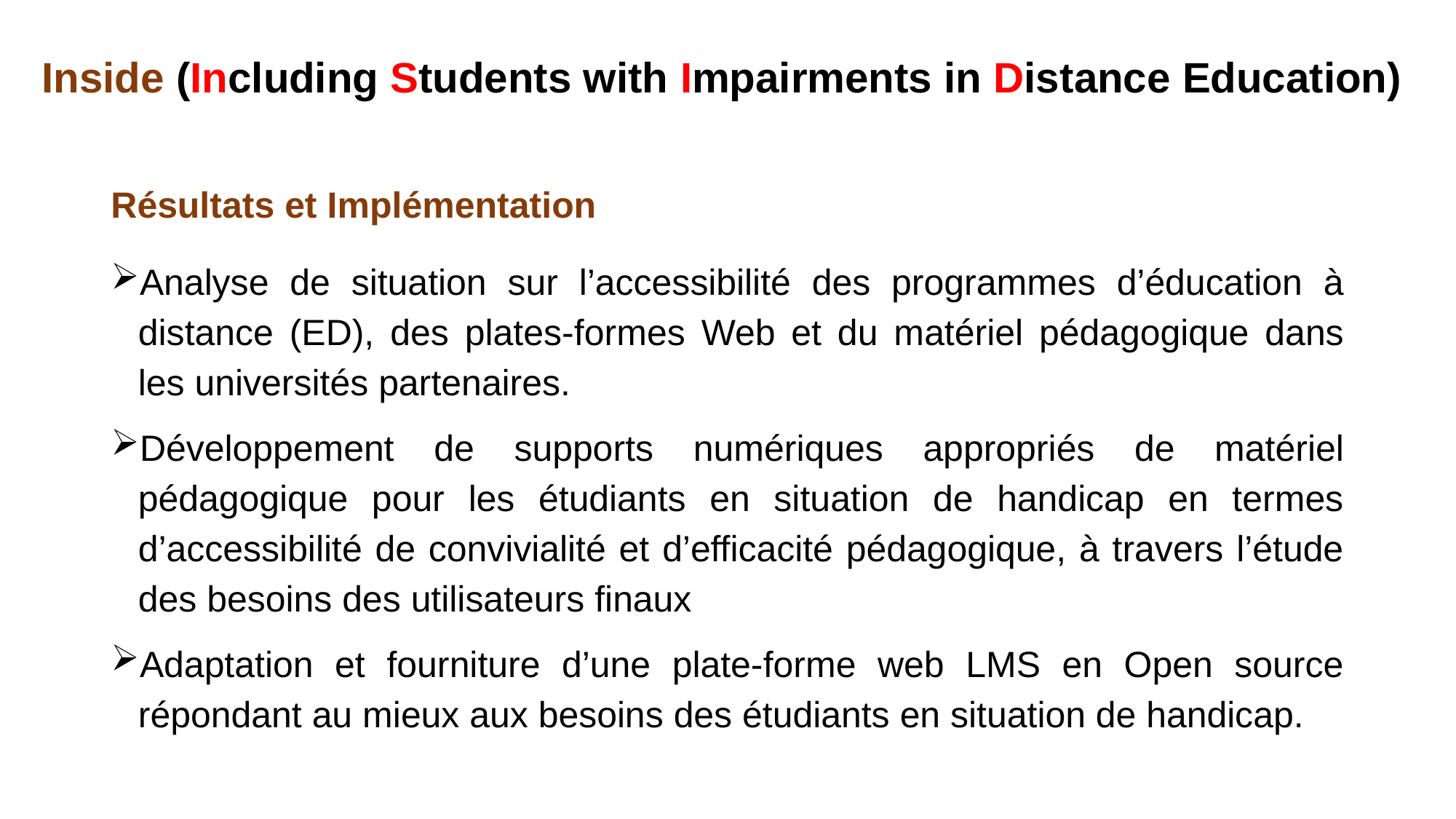

Inside (Including Students with Impairments in Distance Education)
Résultats et Implémentation
Analyse de situation sur l’accessibilité des programmes d’éducation à distance (ED), des plates-formes Web et du matériel pédagogique dans les universités partenaires.
Développement de supports numériques appropriés de matériel pédagogique pour les étudiants en situation de handicap en termes d’accessibilité de convivialité et d’efficacité pédagogique, à travers l’étude des besoins des utilisateurs finaux
Adaptation et fourniture d’une plate-forme web LMS en Open source répondant au mieux aux besoins des étudiants en situation de handicap.